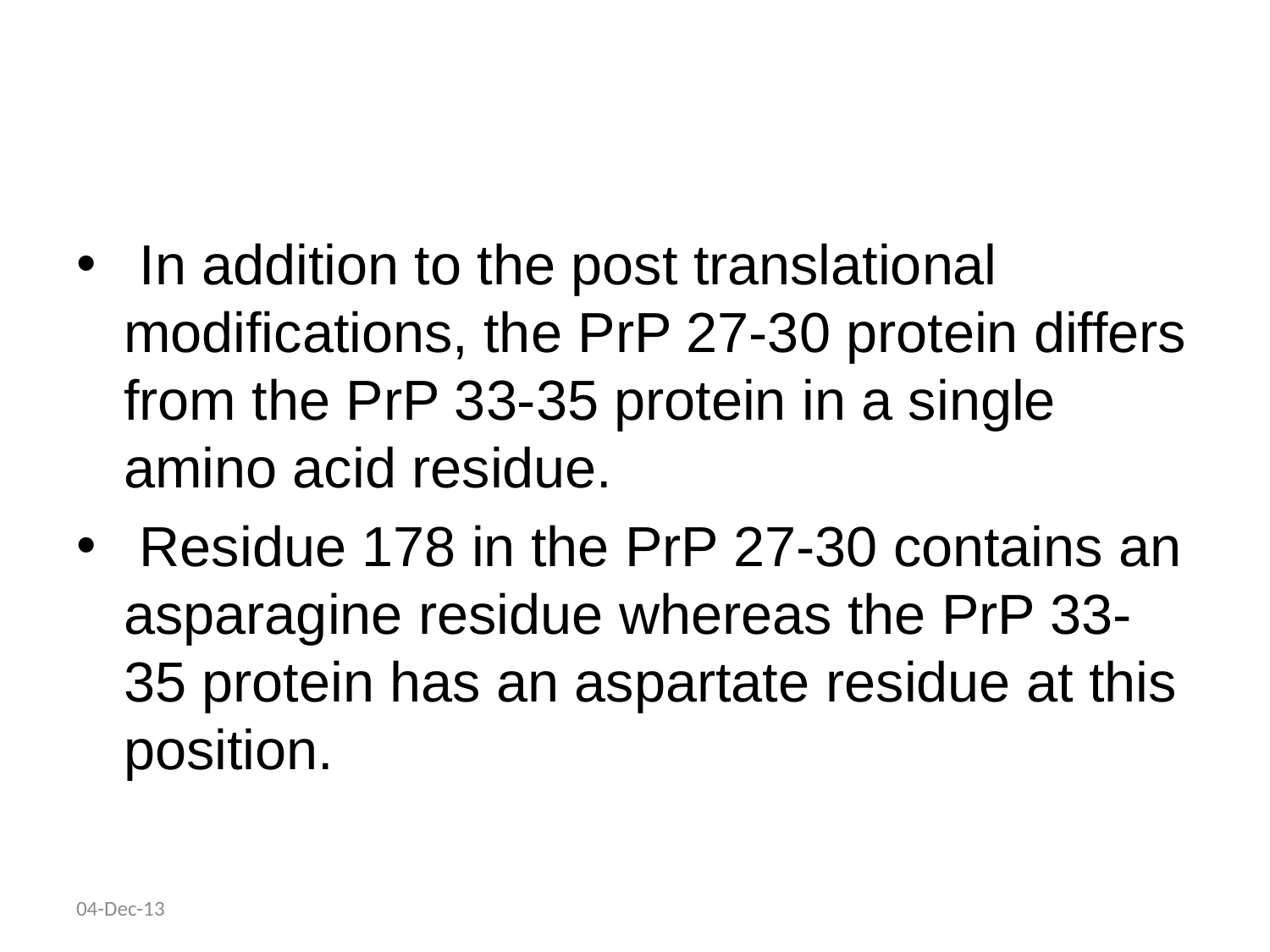

#
 In addition to the post translational modifications, the PrP 27-30 protein differs from the PrP 33-35 protein in a single amino acid residue.
 Residue 178 in the PrP 27-30 contains an asparagine residue whereas the PrP 33-35 protein has an aspartate residue at this position.

04-Dec-13